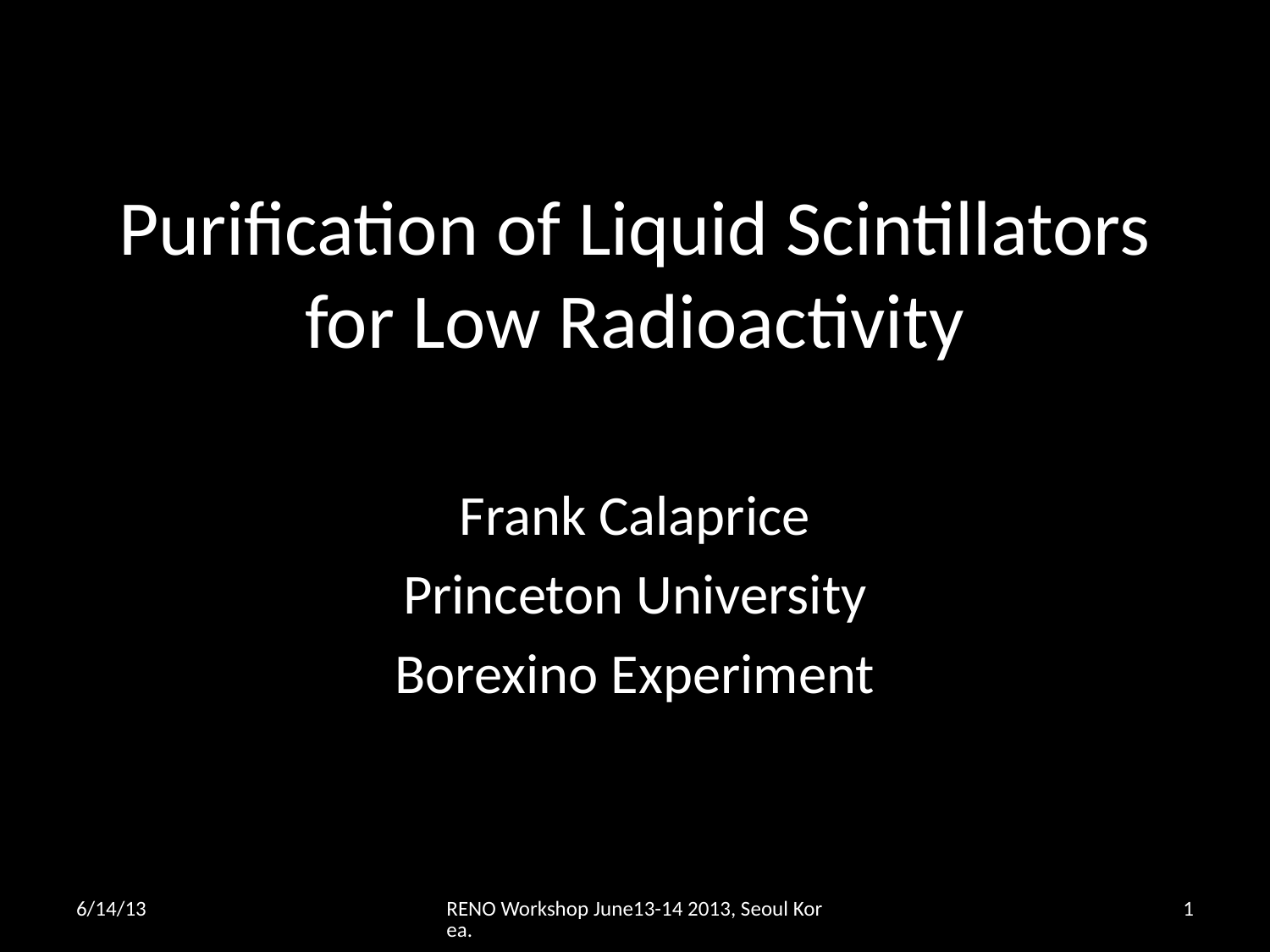

# Purification of Liquid Scintillators for Low Radioactivity
Frank Calaprice
Princeton University
Borexino Experiment
6/14/13
RENO Workshop June13-14 2013, Seoul Korea.
1